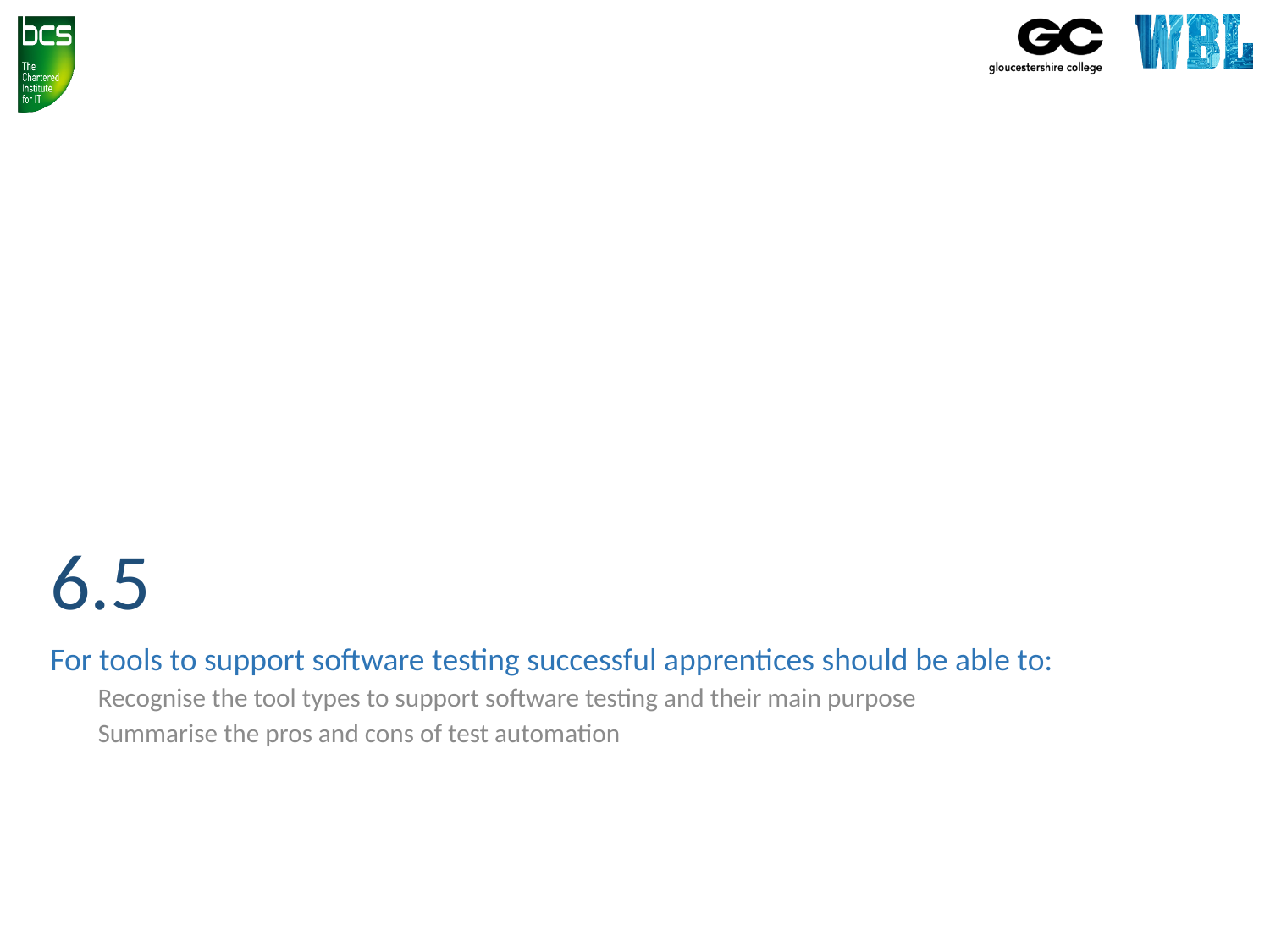

# 6.5
For tools to support software testing successful apprentices should be able to:
Recognise the tool types to support software testing and their main purpose
Summarise the pros and cons of test automation